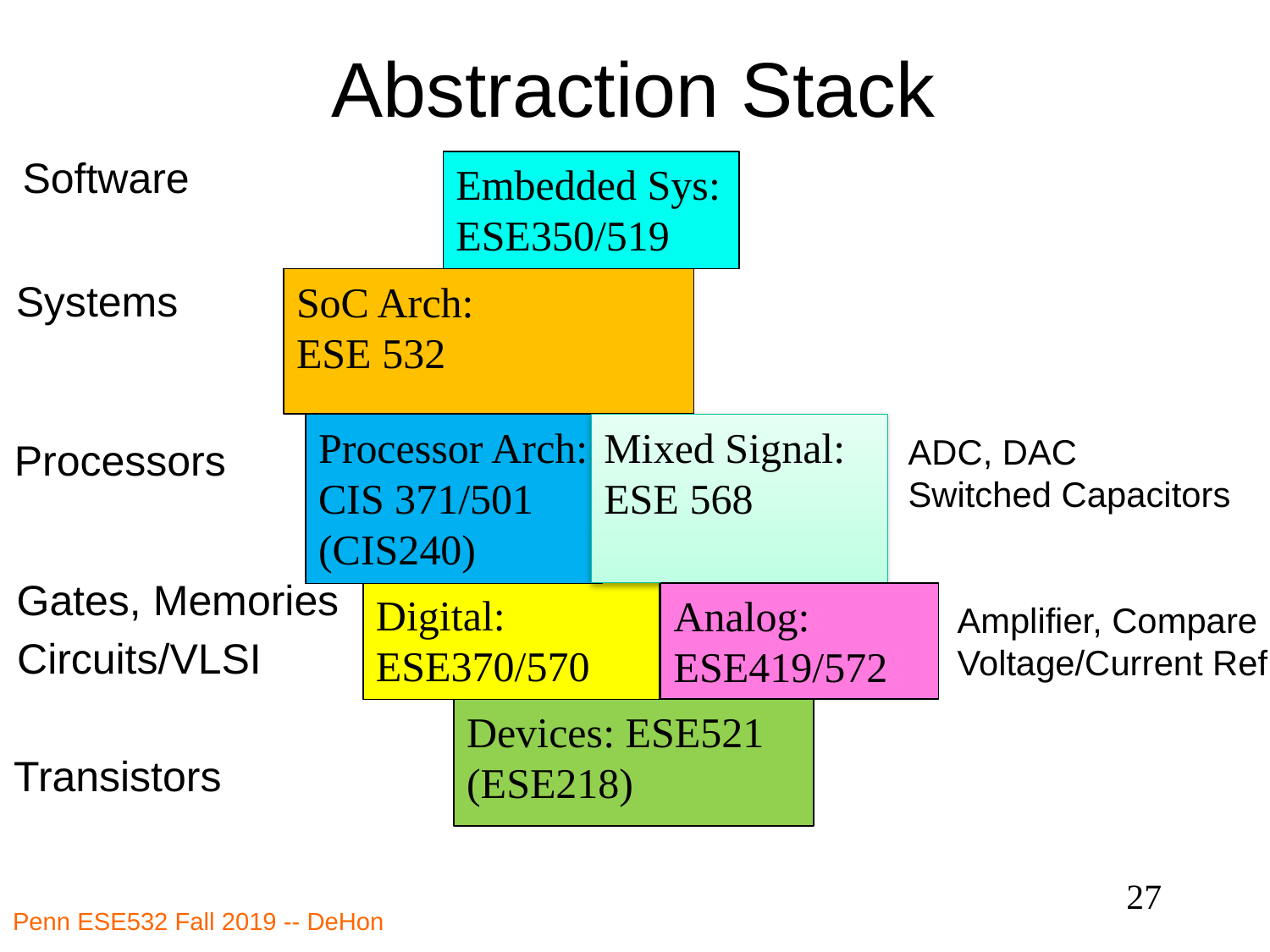

# Abstraction Stack
Software
Embedded Sys:
ESE350/519
Systems
SoC Arch:
ESE 532

Mixed Signal:
ESE 568
ADC, DAC
Switched Capacitors
Processor Arch:
CIS 371/501
(CIS240)
Processors
Gates, Memories
Digital:
ESE370/570
Analog:
ESE419/572
Amplifier, Compare
Voltage/Current Ref.
Circuits/VLSI
Devices: ESE521
(ESE218)
Transistors
27
Penn ESE532 Fall 2019 -- DeHon